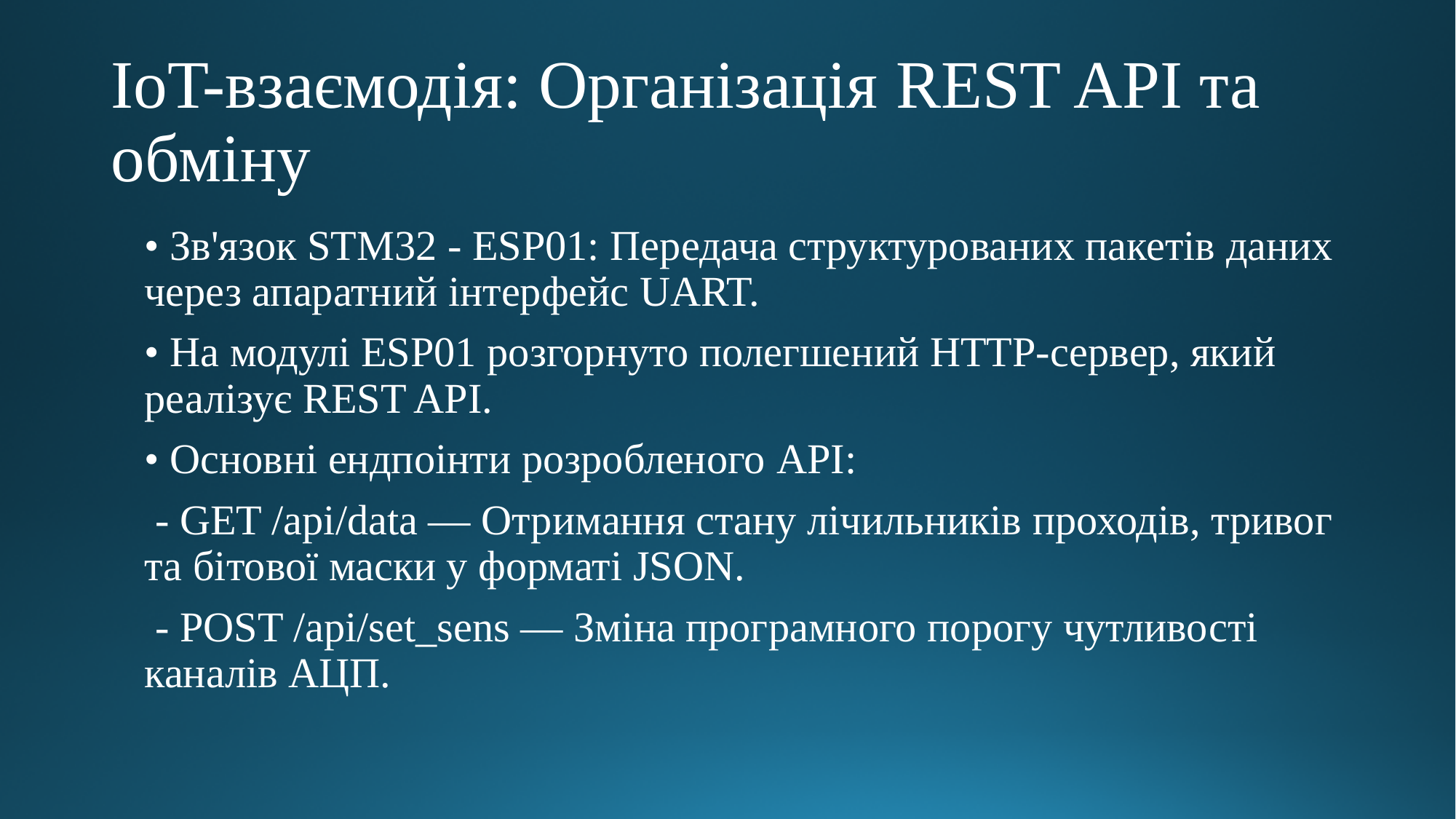

# IoT-взаємодія: Організація REST API та обміну
• Зв'язок STM32 - ESP01: Передача структурованих пакетів даних через апаратний інтерфейс UART.
• На модулі ESP01 розгорнуто полегшений HTTP-сервер, який реалізує REST API.
• Основні ендпоінти розробленого API:
 - GET /api/data — Отримання стану лічильників проходів, тривог та бітової маски у форматі JSON.
 - POST /api/set_sens — Зміна програмного порогу чутливості каналів АЦП.